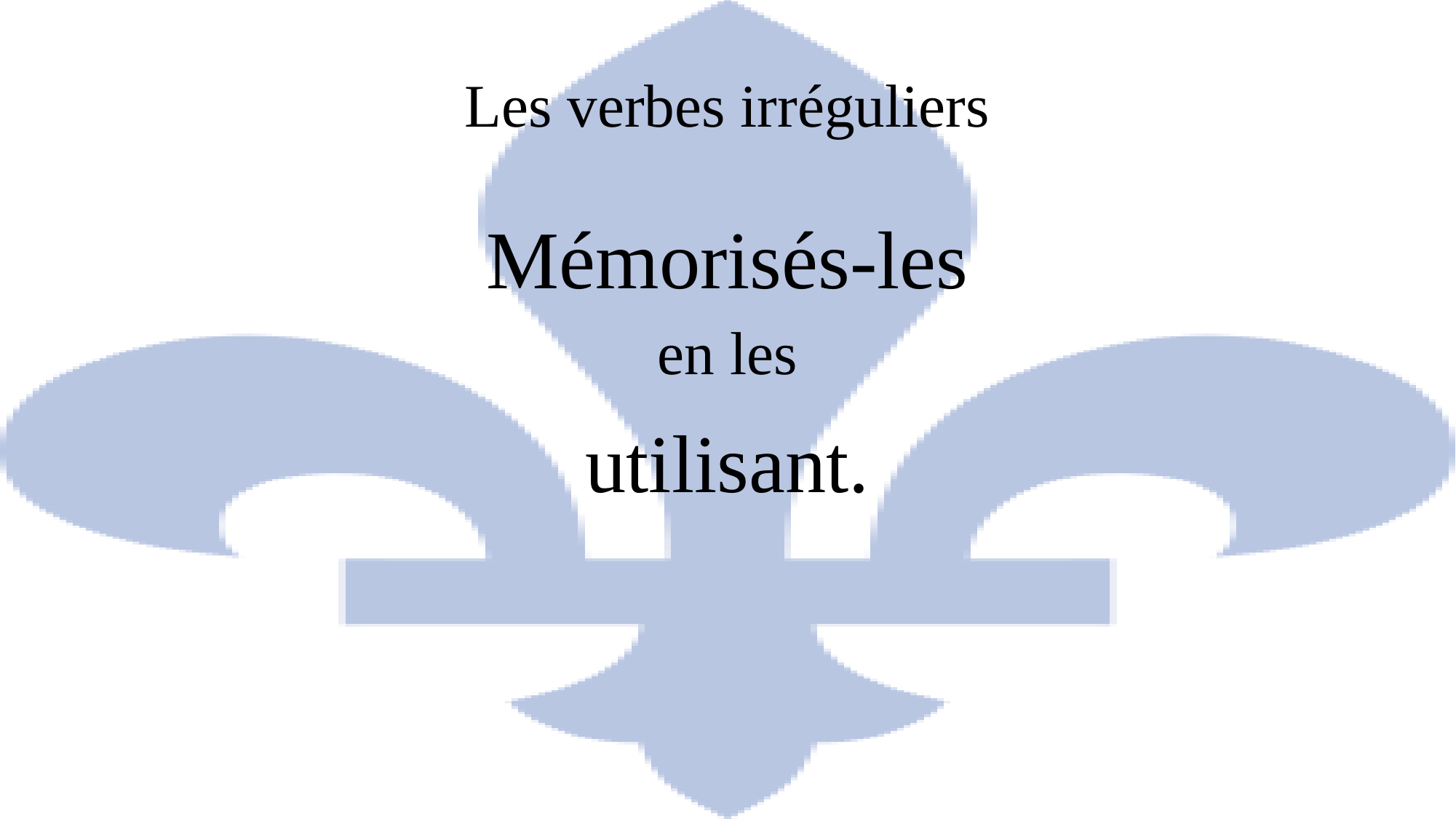

# Les verbes irréguliers
Mémorisés-les
en les
utilisant.